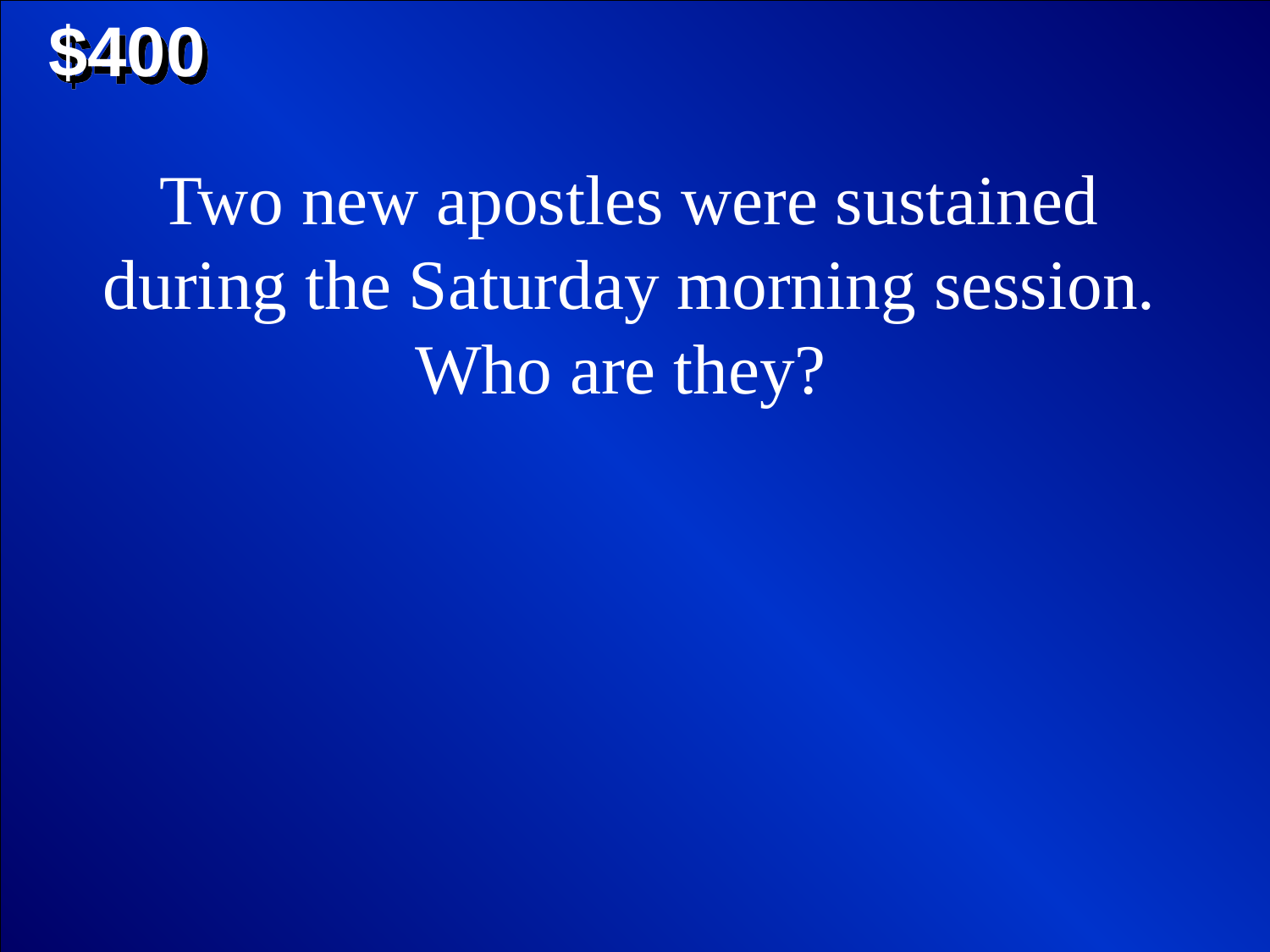

$400
Two new apostles were sustained during the Saturday morning session. Who are they?